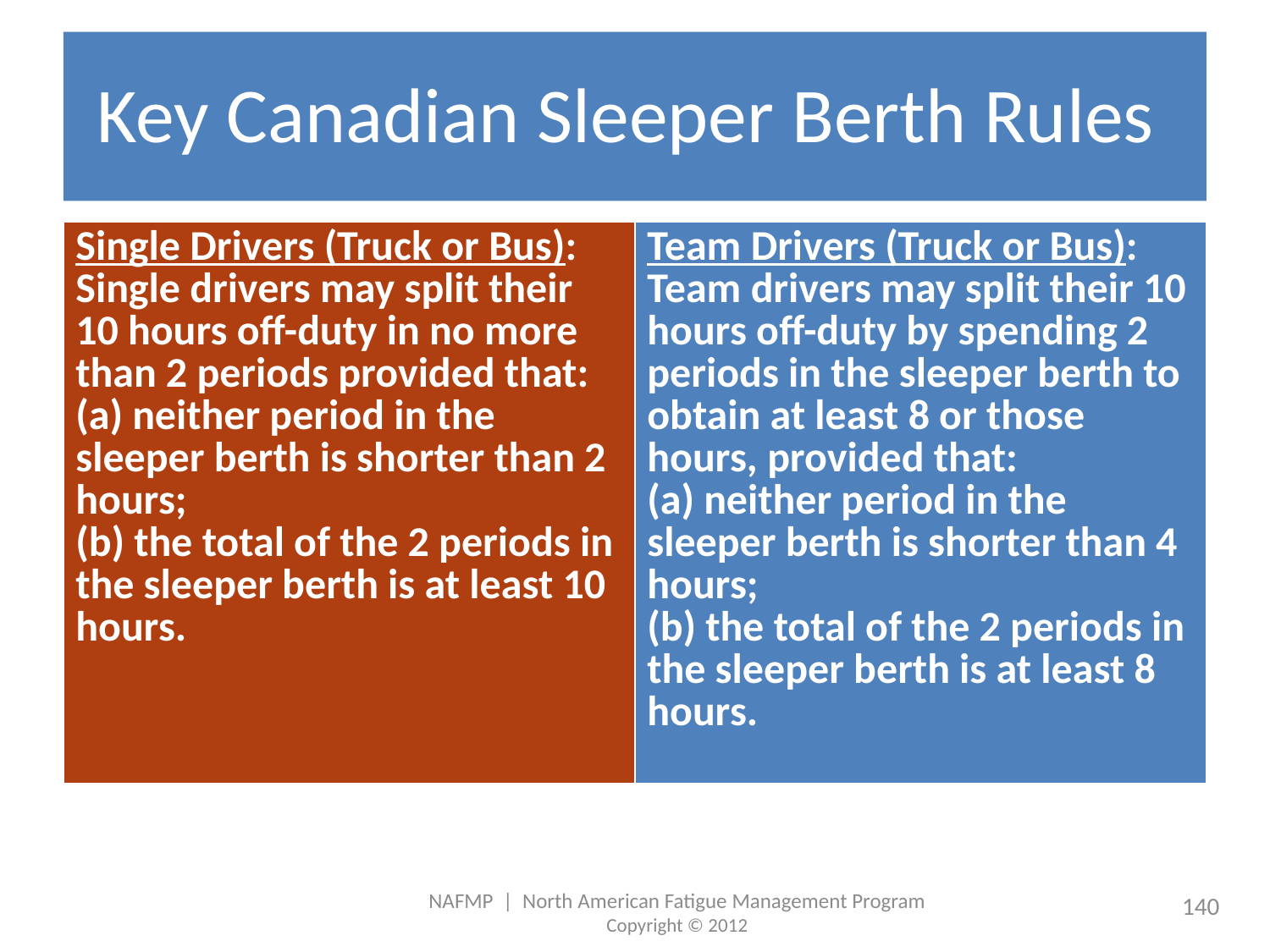

# Key Canadian Sleeper Berth Rules
| Single Drivers (Truck or Bus): Single drivers may split their 10 hours off-duty in no more than 2 periods provided that: (a) neither period in the sleeper berth is shorter than 2 hours; (b) the total of the 2 periods in the sleeper berth is at least 10 hours. | Team Drivers (Truck or Bus): Team drivers may split their 10 hours off-duty by spending 2 periods in the sleeper berth to obtain at least 8 or those hours, provided that: (a) neither period in the sleeper berth is shorter than 4 hours; (b) the total of the 2 periods in the sleeper berth is at least 8 hours. |
| --- | --- |